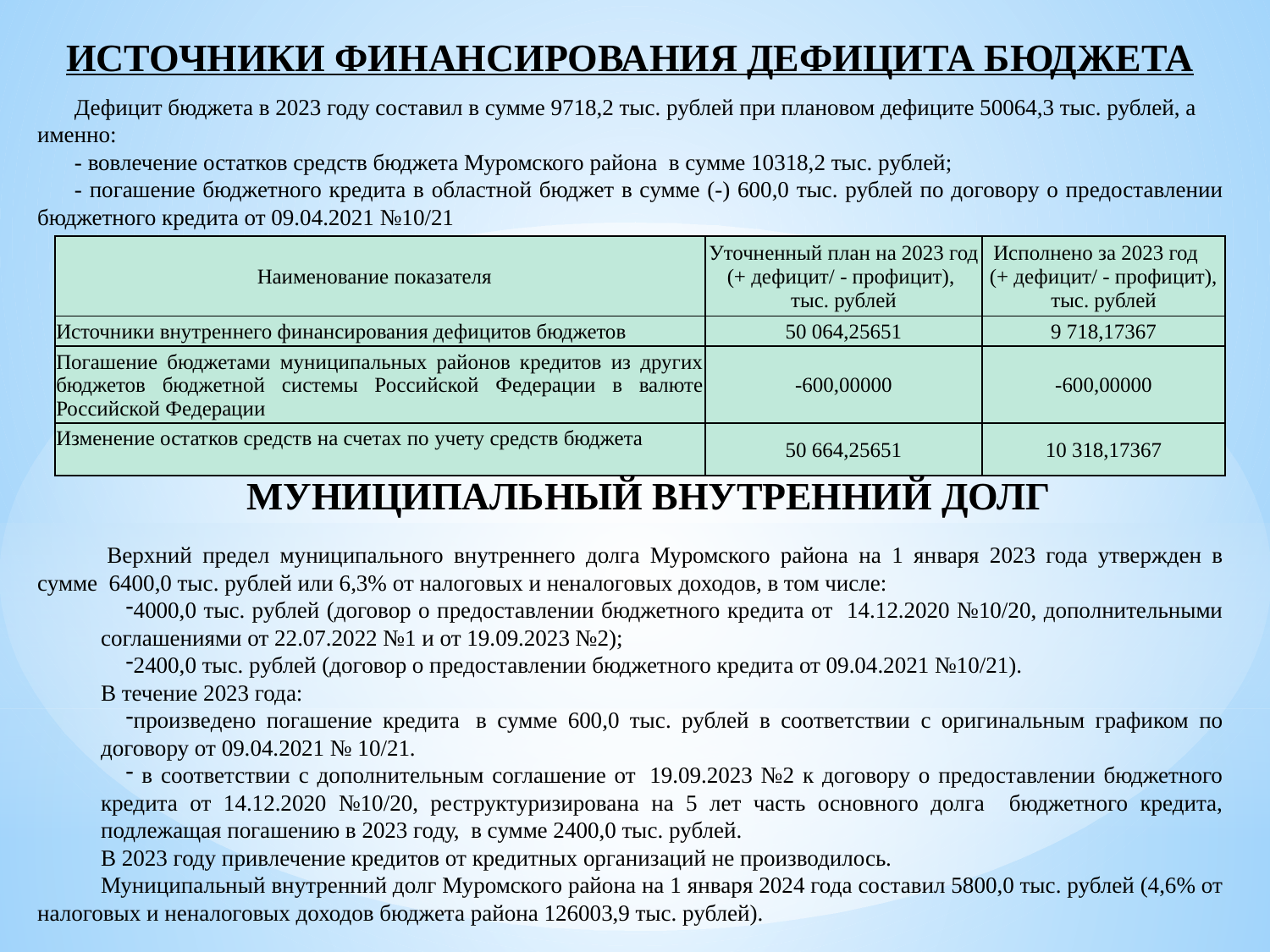

ИСТОЧНИКИ ФИНАНСИРОВАНИЯ ДЕФИЦИТА БЮДЖЕТА
Дефицит бюджета в 2023 году составил в сумме 9718,2 тыс. рублей при плановом дефиците 50064,3 тыс. рублей, а именно:
- вовлечение остатков средств бюджета Муромского района  в сумме 10318,2 тыс. рублей;
- погашение бюджетного кредита в областной бюджет в сумме (-) 600,0 тыс. рублей по договору о предоставлении бюджетного кредита от 09.04.2021 №10/21

МУНИЦИПАЛЬНЫЙ ВНУТРЕННИЙ ДОЛГ

 Верхний предел муниципального внутреннего долга Муромского района на 1 января 2023 года утвержден в сумме  6400,0 тыс. рублей или 6,3% от налоговых и неналоговых доходов, в том числе:
4000,0 тыс. рублей (договор о предоставлении бюджетного кредита от  14.12.2020 №10/20, дополнительными соглашениями от 22.07.2022 №1 и от 19.09.2023 №2);
2400,0 тыс. рублей (договор о предоставлении бюджетного кредита от 09.04.2021 №10/21).
В течение 2023 года:
произведено погашение кредита  в сумме 600,0 тыс. рублей в соответствии с оригинальным графиком по договору от 09.04.2021 № 10/21.
 в соответствии с дополнительным соглашение от  19.09.2023 №2 к договору о предоставлении бюджетного кредита от 14.12.2020 №10/20, реструктуризирована на 5 лет часть основного долга  бюджетного кредита, подлежащая погашению в 2023 году,  в сумме 2400,0 тыс. рублей.
В 2023 году привлечение кредитов от кредитных организаций не производилось.
Муниципальный внутренний долг Муромского района на 1 января 2024 года составил 5800,0 тыс. рублей (4,6% от налоговых и неналоговых доходов бюджета района 126003,9 тыс. рублей).
| Наименование показателя | Уточненный план на 2023 год (+ дефицит/ - профицит), тыс. рублей | Исполнено за 2023 год (+ дефицит/ - профицит), тыс. рублей |
| --- | --- | --- |
| Источники внутреннего финансирования дефицитов бюджетов | 50 064,25651 | 9 718,17367 |
| Погашение бюджетами муниципальных районов кредитов из других бюджетов бюджетной системы Российской Федерации в валюте Российской Федерации | -600,00000 | -600,00000 |
| Изменение остатков средств на счетах по учету средств бюджета | 50 664,25651 | 10 318,17367 |